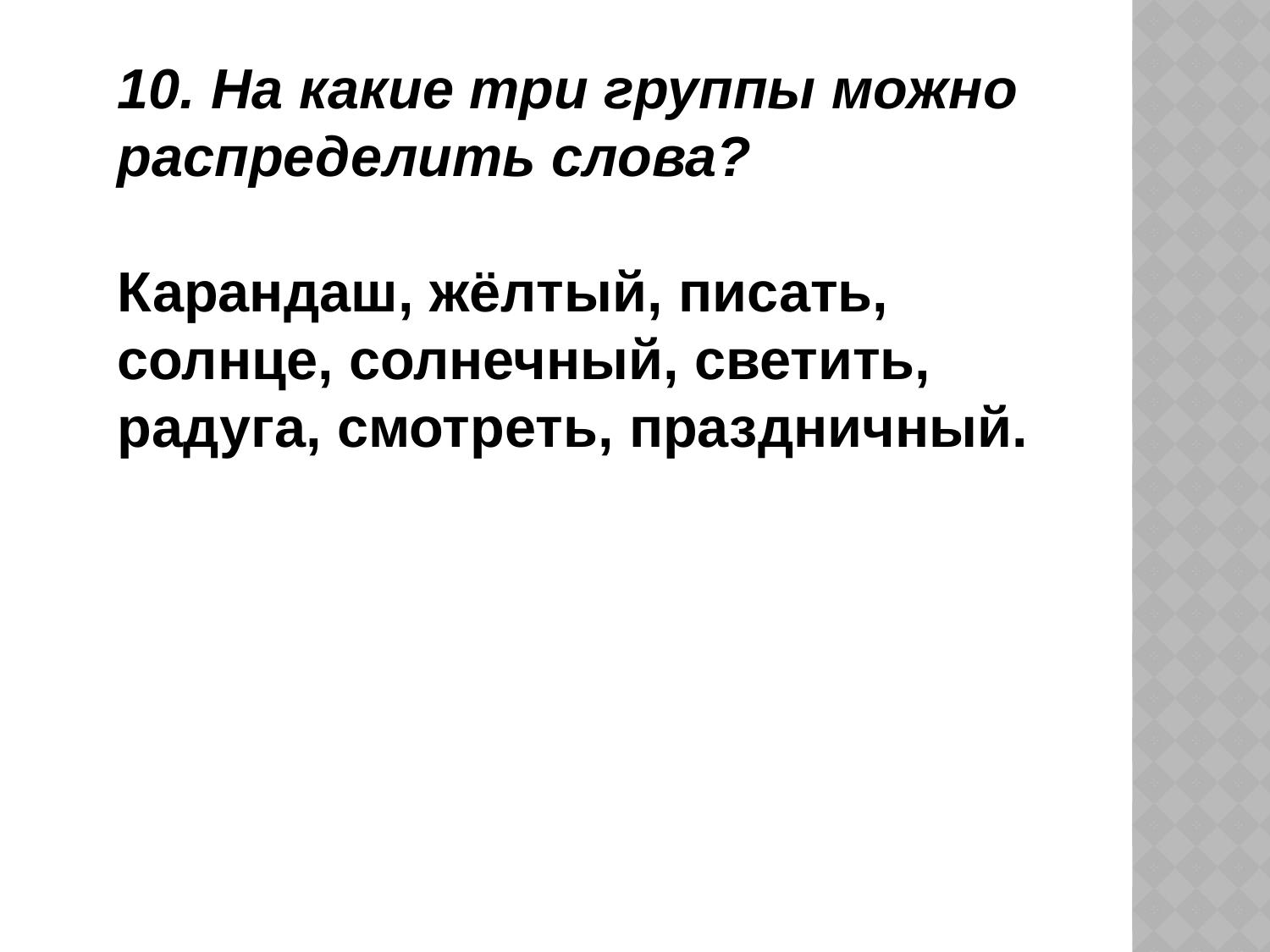

10. На какие три группы можно распределить слова?

Карандаш, жёлтый, писать, солнце, солнечный, светить, радуга, смотреть, праздничный.